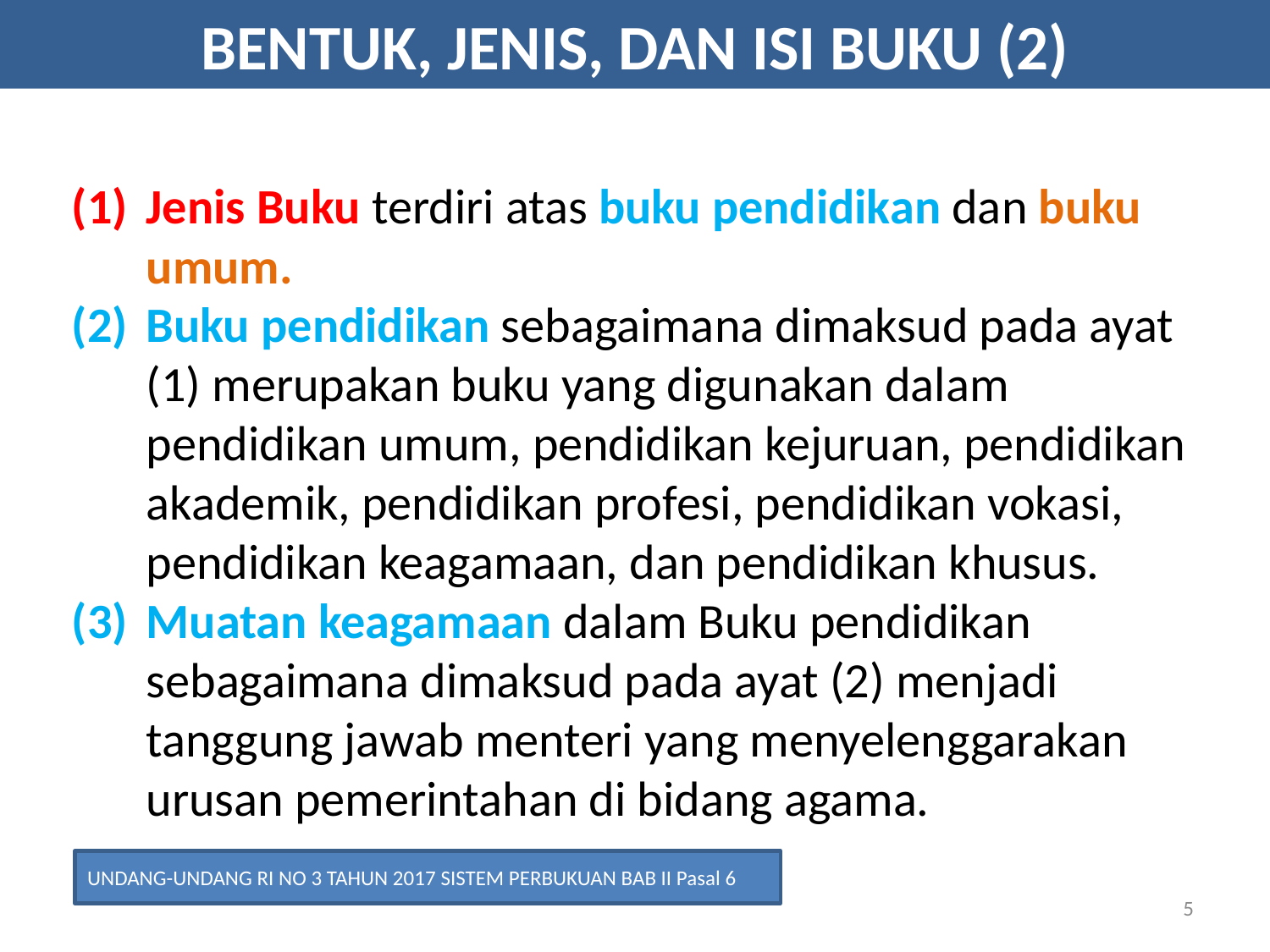

BENTUK, JENIS, DAN ISI BUKU (2)
Jenis Buku terdiri atas buku pendidikan dan buku umum.
Buku pendidikan sebagaimana dimaksud pada ayat (1) merupakan buku yang digunakan dalam
pendidikan umum, pendidikan kejuruan, pendidikan akademik, pendidikan profesi, pendidikan vokasi,
pendidikan keagamaan, dan pendidikan khusus.
Muatan keagamaan dalam Buku pendidikan sebagaimana dimaksud pada ayat (2) menjadi tanggung jawab menteri yang menyelenggarakan urusan pemerintahan di bidang agama.
UNDANG-UNDANG RI NO 3 TAHUN 2017 SISTEM PERBUKUAN BAB II Pasal 6
5